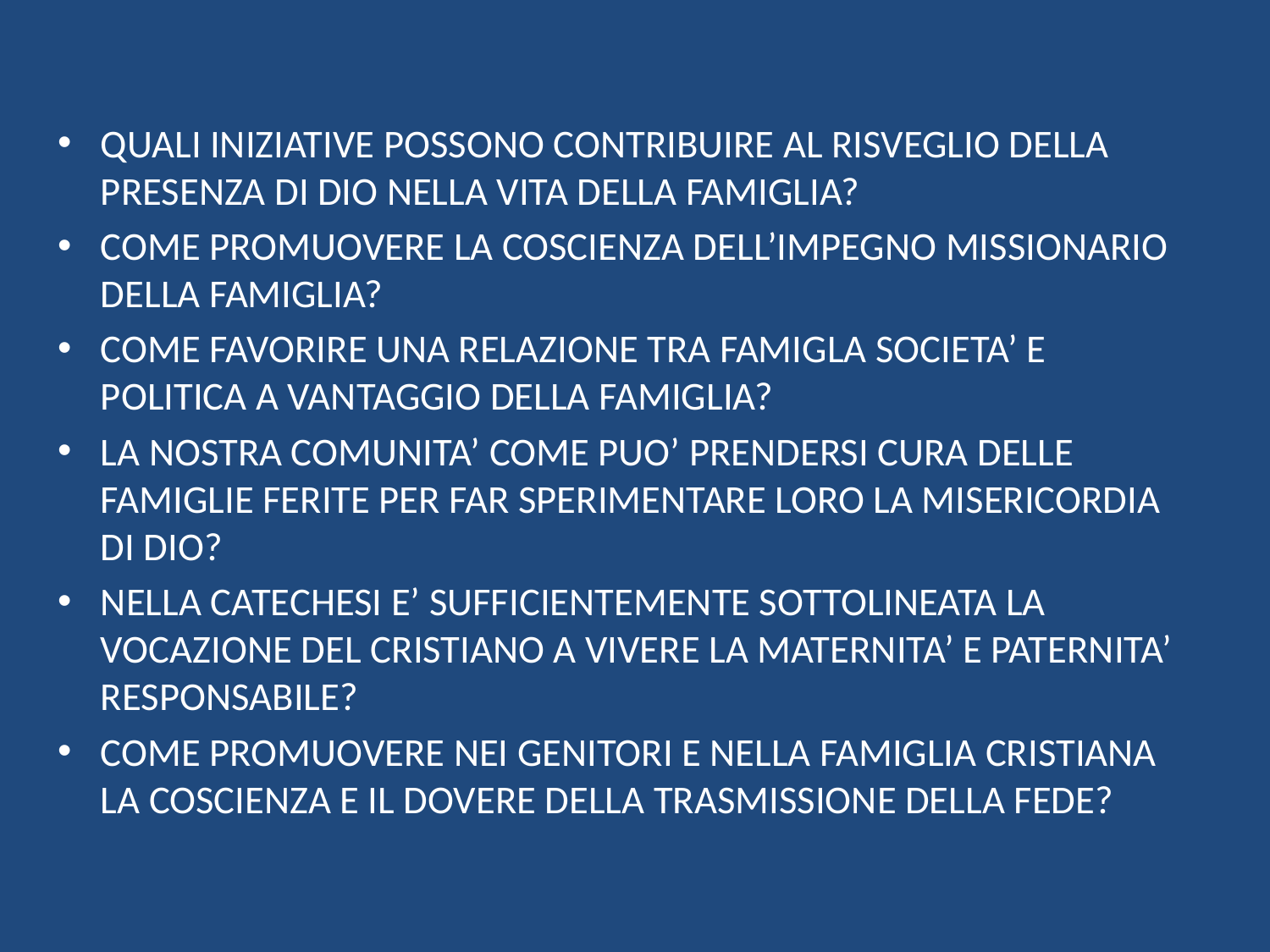

QUALI INIZIATIVE POSSONO CONTRIBUIRE AL RISVEGLIO DELLA PRESENZA DI DIO NELLA VITA DELLA FAMIGLIA?
COME PROMUOVERE LA COSCIENZA DELL’IMPEGNO MISSIONARIO DELLA FAMIGLIA?
COME FAVORIRE UNA RELAZIONE TRA FAMIGLA SOCIETA’ E POLITICA A VANTAGGIO DELLA FAMIGLIA?
LA NOSTRA COMUNITA’ COME PUO’ PRENDERSI CURA DELLE FAMIGLIE FERITE PER FAR SPERIMENTARE LORO LA MISERICORDIA DI DIO?
NELLA CATECHESI E’ SUFFICIENTEMENTE SOTTOLINEATA LA VOCAZIONE DEL CRISTIANO A VIVERE LA MATERNITA’ E PATERNITA’ RESPONSABILE?
COME PROMUOVERE NEI GENITORI E NELLA FAMIGLIA CRISTIANA LA COSCIENZA E IL DOVERE DELLA TRASMISSIONE DELLA FEDE?